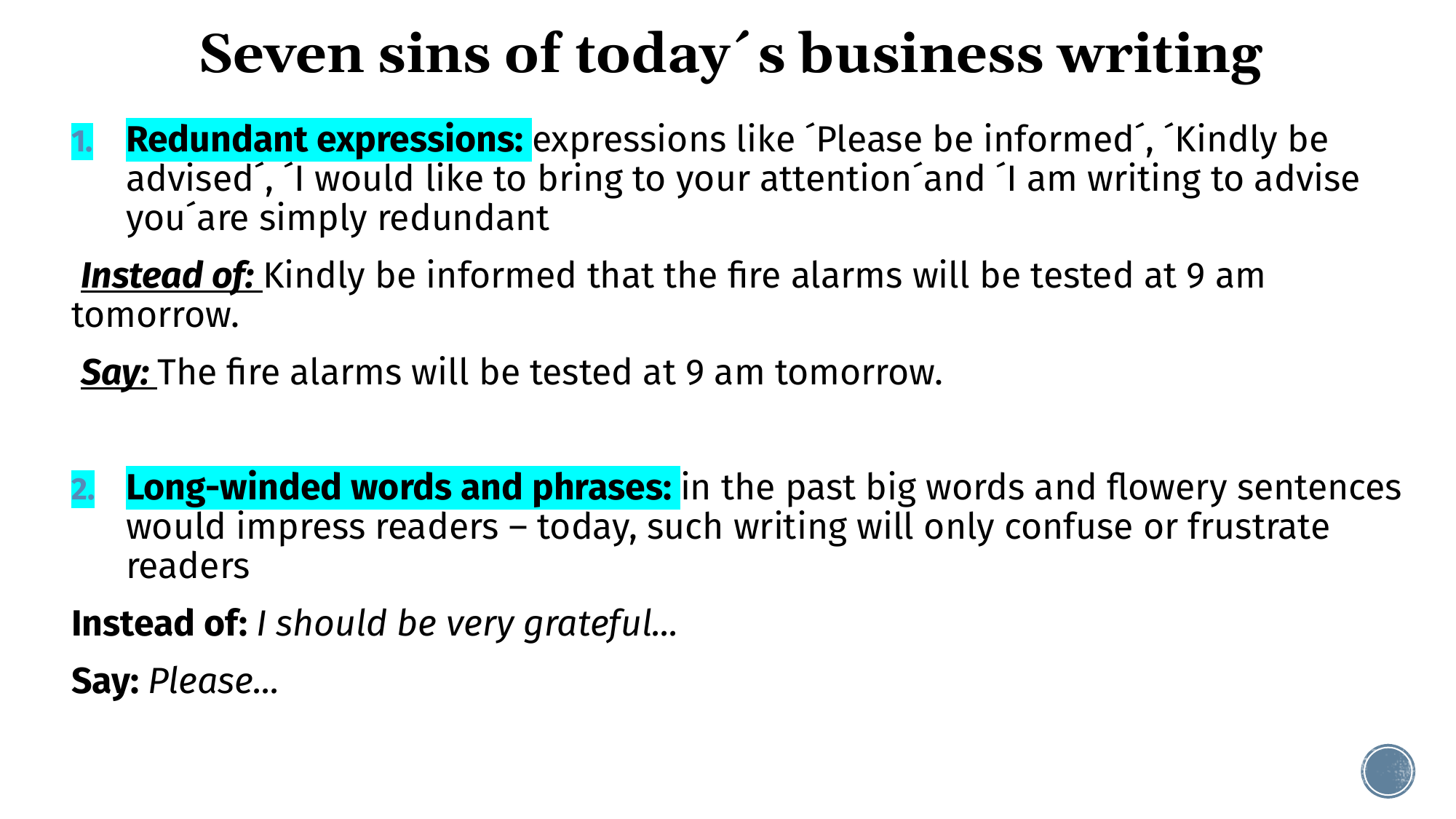

# Seven sins of today´s business writing
Redundant expressions: expressions like ´Please be informed´, ´Kindly be advised´, ´I would like to bring to your attention´and ´I am writing to advise you´are simply redundant
 Instead of: Kindly be informed that the fire alarms will be tested at 9 am tomorrow.
 Say: The fire alarms will be tested at 9 am tomorrow.

Long-winded words and phrases: in the past big words and flowery sentences would impress readers – today, such writing will only confuse or frustrate readers
Instead of: I should be very grateful...
Say: Please...